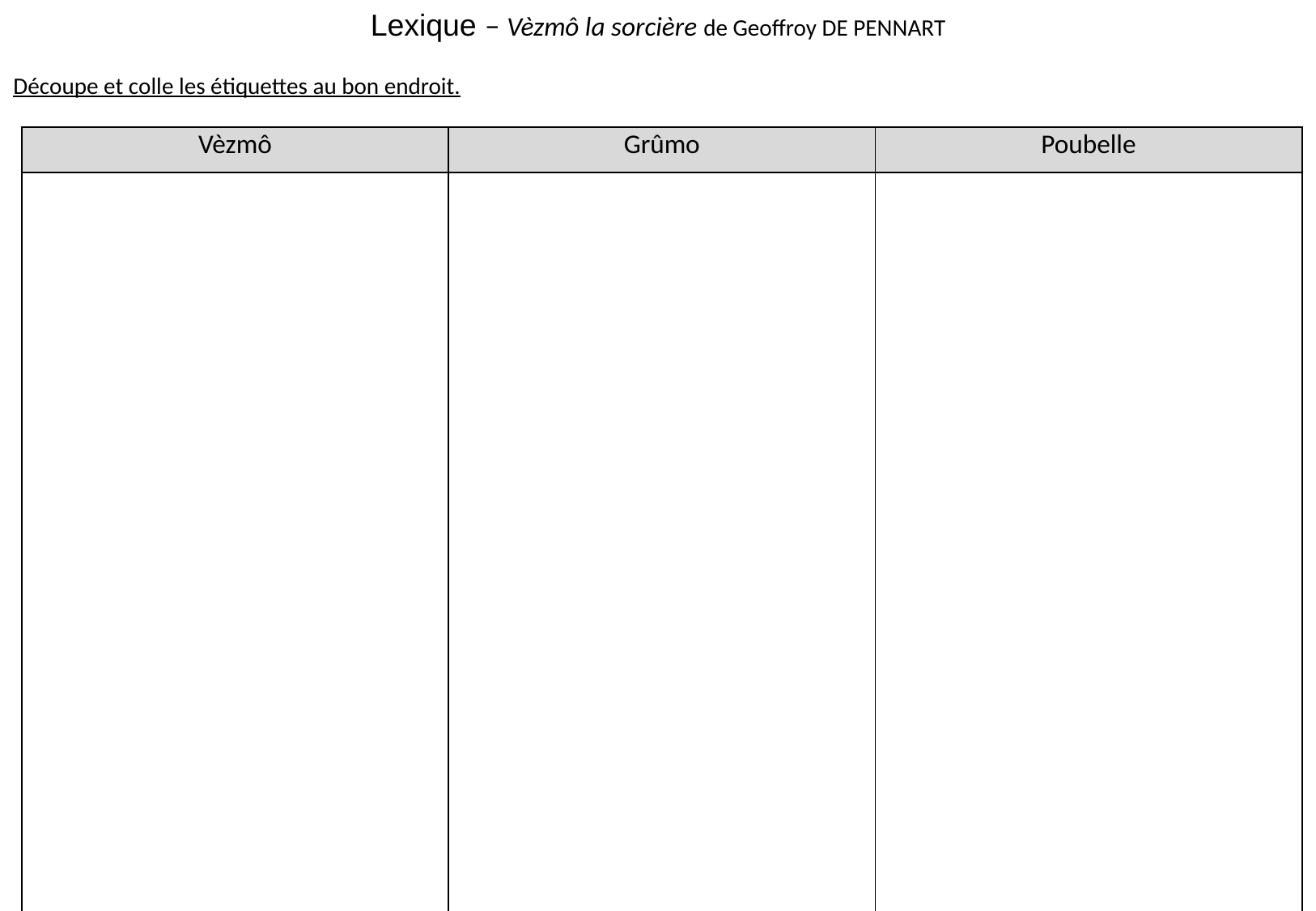

Lexique – Vèzmô la sorcière de Geoffroy DE PENNART

Découpe et colle les étiquettes au bon endroit.
| Vèzmô | Grûmo | Poubelle |
| --- | --- | --- |
|  |  |  |